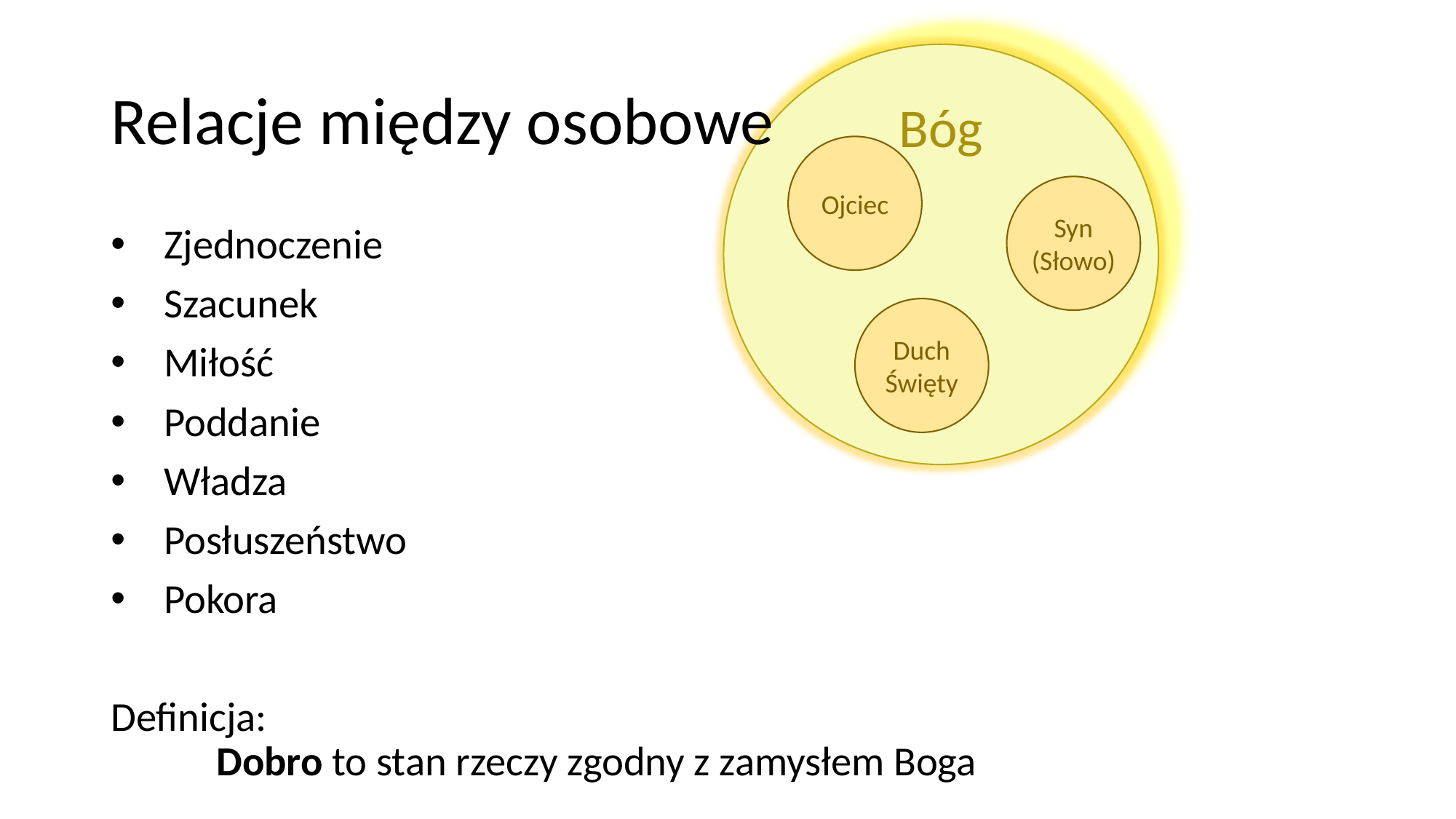

# Relacje między osobowe

Bóg
Ojciec
Syn (Słowo)
Zjednoczenie
Szacunek
Miłość
Poddanie
Władza
Posłuszeństwo
Pokora

Definicja:
	Dobro to stan rzeczy zgodny z zamysłem Boga

Duch
Święty